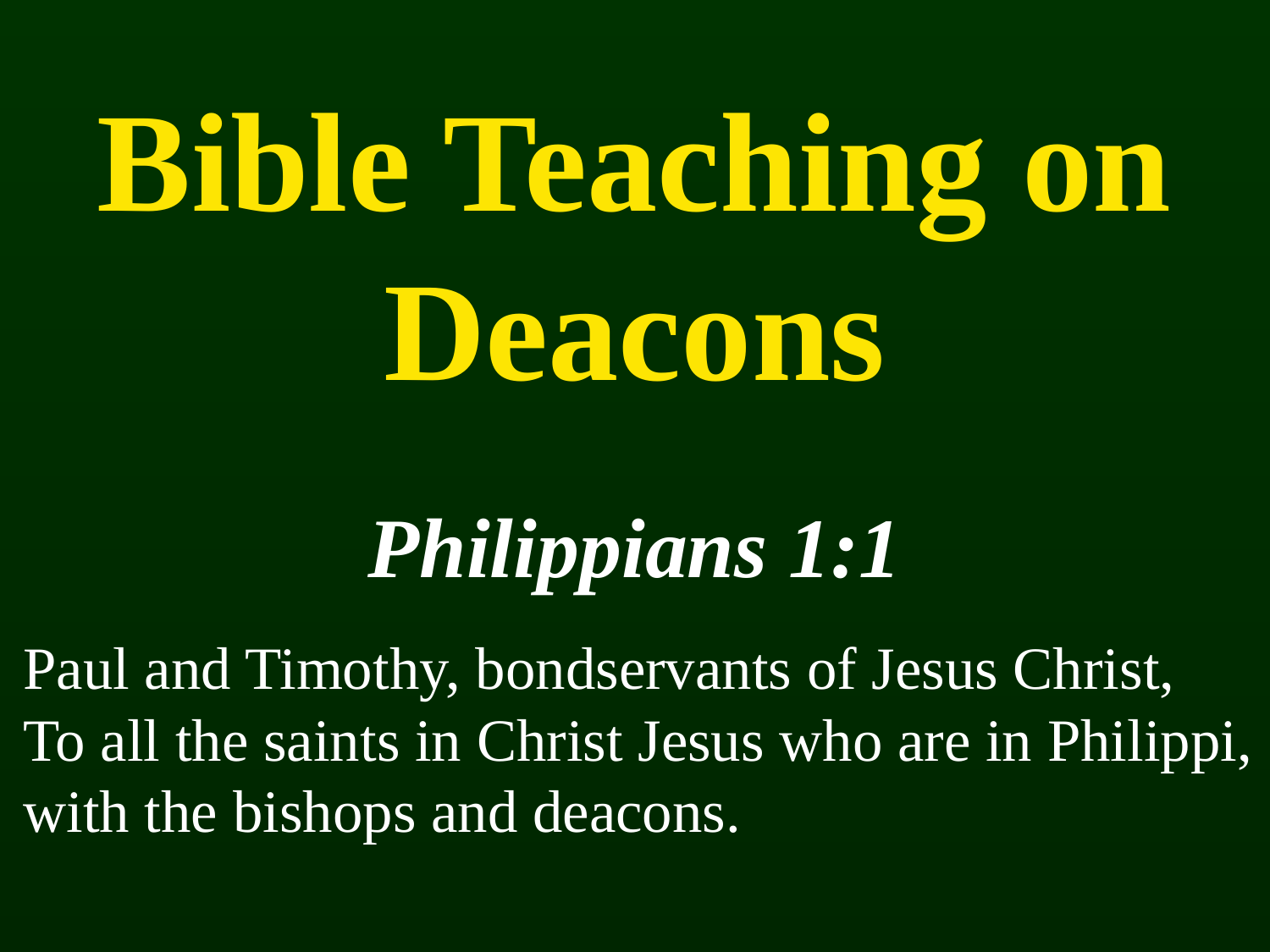

# Bible Teaching on Deacons
Philippians 1:1
Paul and Timothy, bondservants of Jesus Christ,
To all the saints in Christ Jesus who are in Philippi, with the bishops and deacons.